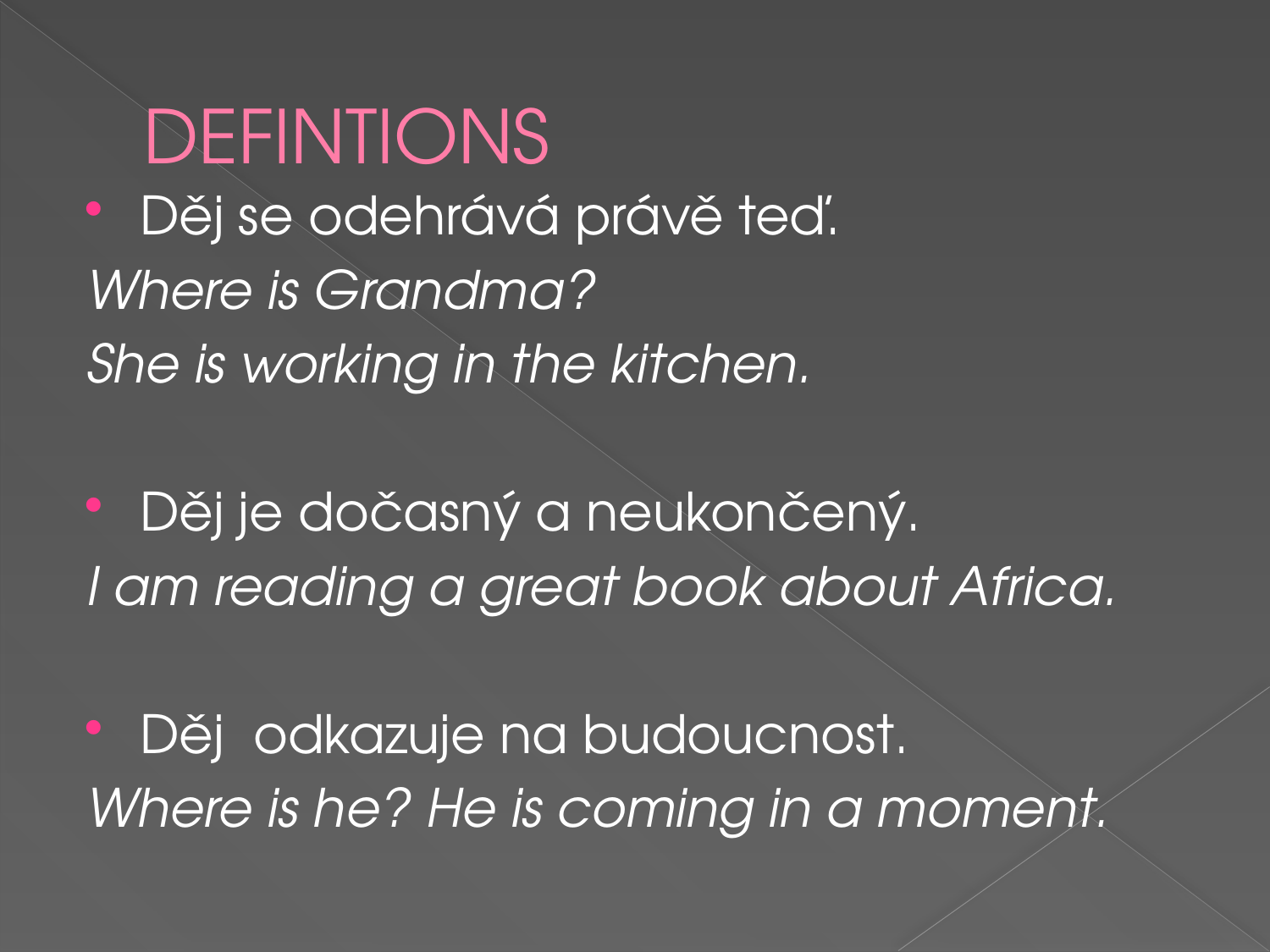

# DEFINTIONS
Děj se odehrává právě teď.
Where is Grandma?
She is working in the kitchen.

Děj je dočasný a neukončený.
I am reading a great book about Africa.

Děj  odkazuje na budoucnost.
Where is he? He is coming in a moment.